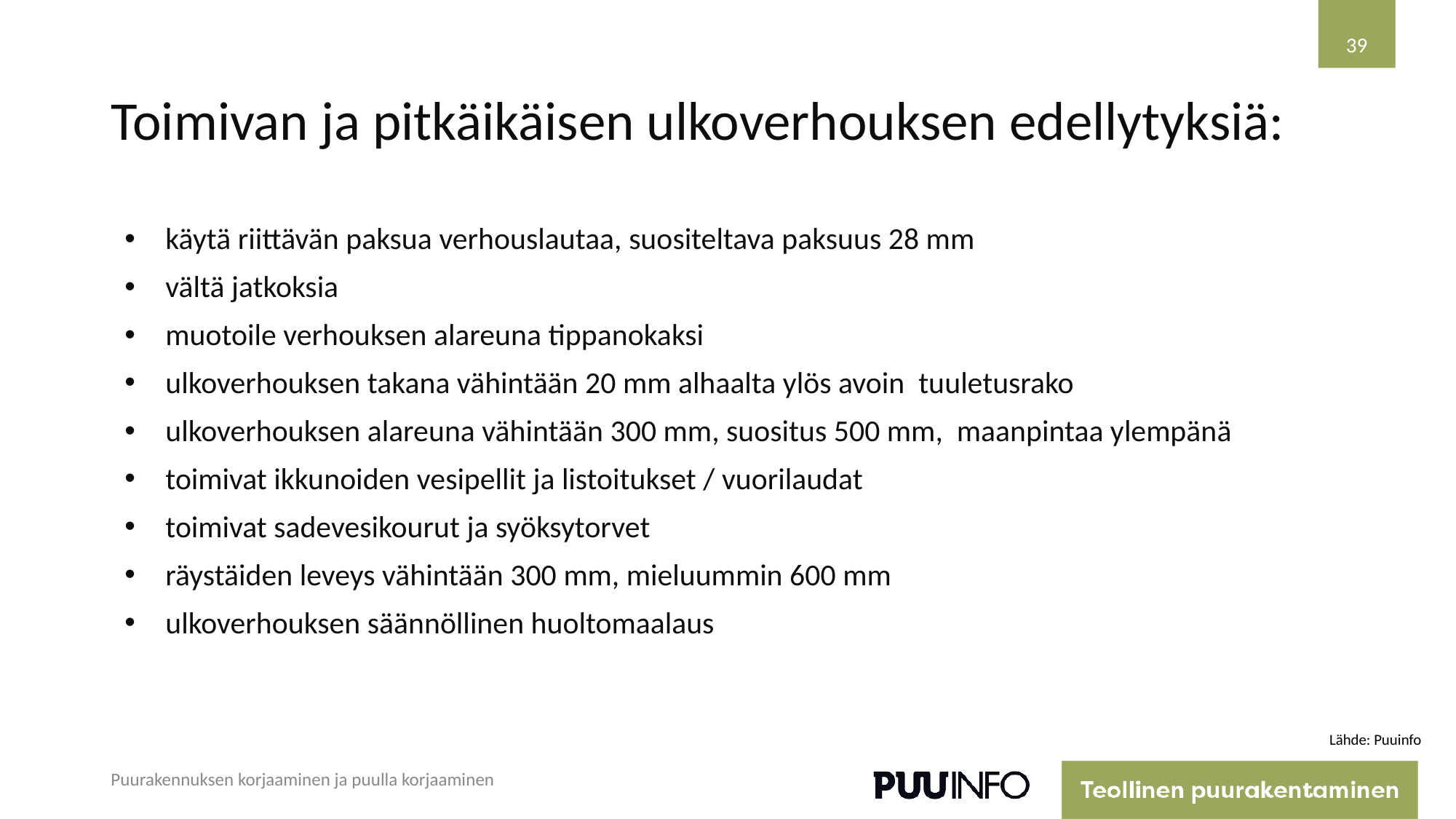

39
# Toimivan ja pitkäikäisen ulkoverhouksen edellytyksiä:
käytä riittävän paksua verhouslautaa, suositeltava paksuus 28 mm
vältä jatkoksia
muotoile verhouksen alareuna tippanokaksi
ulkoverhouksen takana vähintään 20 mm alhaalta ylös avoin  tuuletusrako
ulkoverhouksen alareuna vähintään 300 mm, suositus 500 mm,  maanpintaa ylempänä
toimivat ikkunoiden vesipellit ja listoitukset / vuorilaudat
toimivat sadevesikourut ja syöksytorvet
räystäiden leveys vähintään 300 mm, mieluummin 600 mm
ulkoverhouksen säännöllinen huoltomaalaus

Lähde: Puuinfo
Puurakennuksen korjaaminen ja puulla korjaaminen